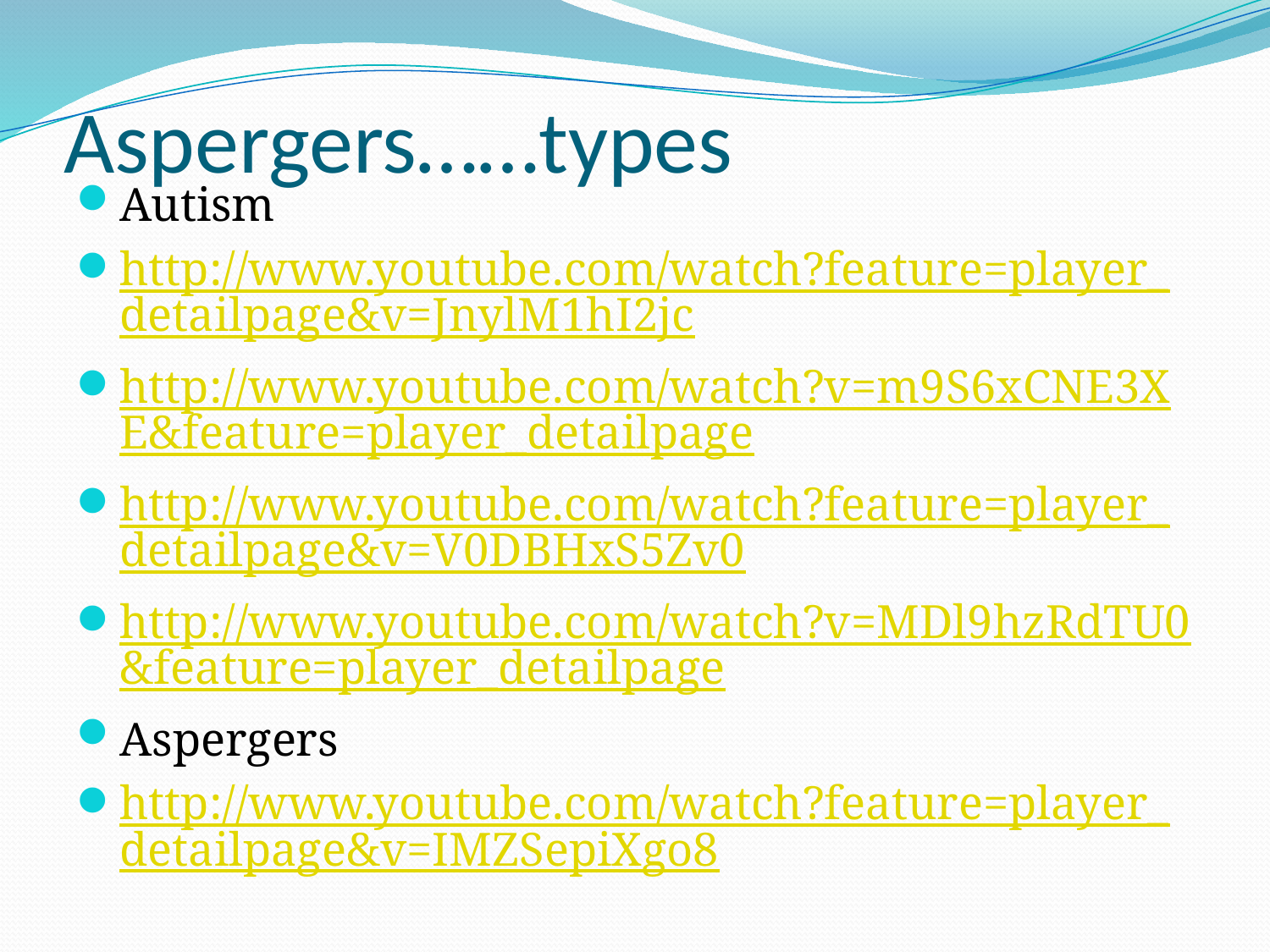

# Aspergers……types
Autism
http://www.youtube.com/watch?feature=player_detailpage&v=JnylM1hI2jc
http://www.youtube.com/watch?v=m9S6xCNE3XE&feature=player_detailpage
http://www.youtube.com/watch?feature=player_detailpage&v=V0DBHxS5Zv0
http://www.youtube.com/watch?v=MDl9hzRdTU0&feature=player_detailpage
Aspergers
http://www.youtube.com/watch?feature=player_detailpage&v=IMZSepiXgo8